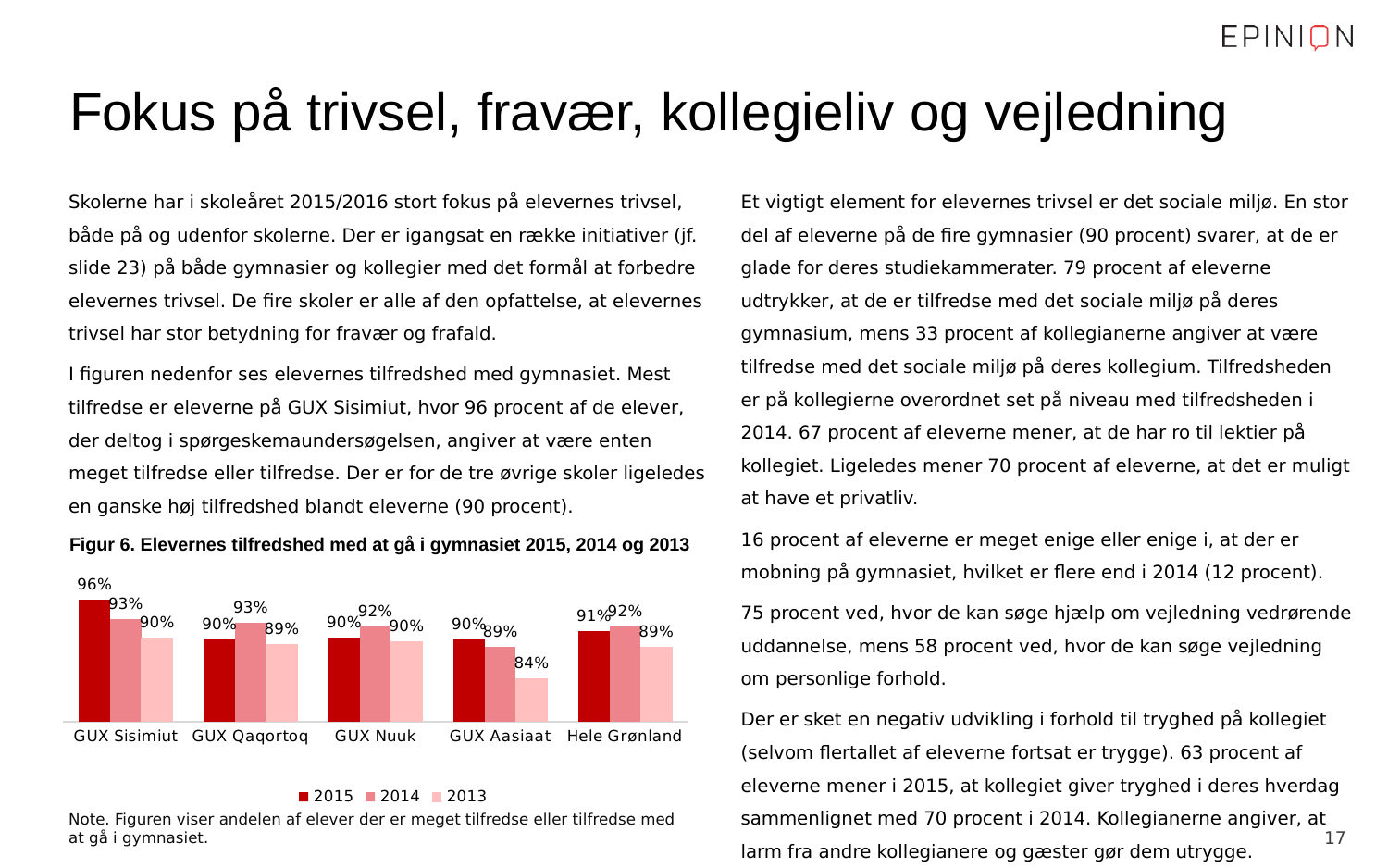

# Fokus på trivsel, fravær, kollegieliv og vejledning
Skolerne har i skoleåret 2015/2016 stort fokus på elevernes trivsel, både på og udenfor skolerne. Der er igangsat en række initiativer (jf. slide 23) på både gymnasier og kollegier med det formål at forbedre elevernes trivsel. De fire skoler er alle af den opfattelse, at elevernes trivsel har stor betydning for fravær og frafald.
I figuren nedenfor ses elevernes tilfredshed med gymnasiet. Mest tilfredse er eleverne på GUX Sisimiut, hvor 96 procent af de elever, der deltog i spørgeskemaundersøgelsen, angiver at være enten meget tilfredse eller tilfredse. Der er for de tre øvrige skoler ligeledes en ganske høj tilfredshed blandt eleverne (90 procent).

Et vigtigt element for elevernes trivsel er det sociale miljø. En stor del af eleverne på de fire gymnasier (90 procent) svarer, at de er glade for deres studiekammerater. 79 procent af eleverne udtrykker, at de er tilfredse med det sociale miljø på deres gymnasium, mens 33 procent af kollegianerne angiver at være tilfredse med det sociale miljø på deres kollegium. Tilfredsheden er på kollegierne overordnet set på niveau med tilfredsheden i 2014. 67 procent af eleverne mener, at de har ro til lektier på kollegiet. Ligeledes mener 70 procent af eleverne, at det er muligt at have et privatliv.
16 procent af eleverne er meget enige eller enige i, at der er mobning på gymnasiet, hvilket er flere end i 2014 (12 procent).
75 procent ved, hvor de kan søge hjælp om vejledning vedrørende uddannelse, mens 58 procent ved, hvor de kan søge vejledning om personlige forhold.
Der er sket en negativ udvikling i forhold til tryghed på kollegiet (selvom flertallet af eleverne fortsat er trygge). 63 procent af eleverne mener i 2015, at kollegiet giver tryghed i deres hverdag sammenlignet med 70 procent i 2014. Kollegianerne angiver, at larm fra andre kollegianere og gæster gør dem utrygge.
Figur 6. Elevernes tilfredshed med at gå i gymnasiet 2015, 2014 og 2013

### Chart

| Category | 2015 | 2014 | 2013 |
|---|---|---|---|
| GUX Sisimiut | 0.96045197740113 | 0.9315068493150686 | 0.9039301310043668 |
| GUX Qaqortoq | 0.9009900990099011 | 0.9253731343283582 | 0.8942307692307692 |
| GUX Nuuk | 0.9036458333333333 | 0.9209726443768997 | 0.8982035928143713 |
| GUX Aasiaat | 0.9014778325123153 | 0.8909090909090909 | 0.8438818565400845 |
| Hele Grønland | 0.9130434782608696 | 0.92 | 0.89 |
Note. Figuren viser andelen af elever der er meget tilfredse eller tilfredse med at gå i gymnasiet.
 17